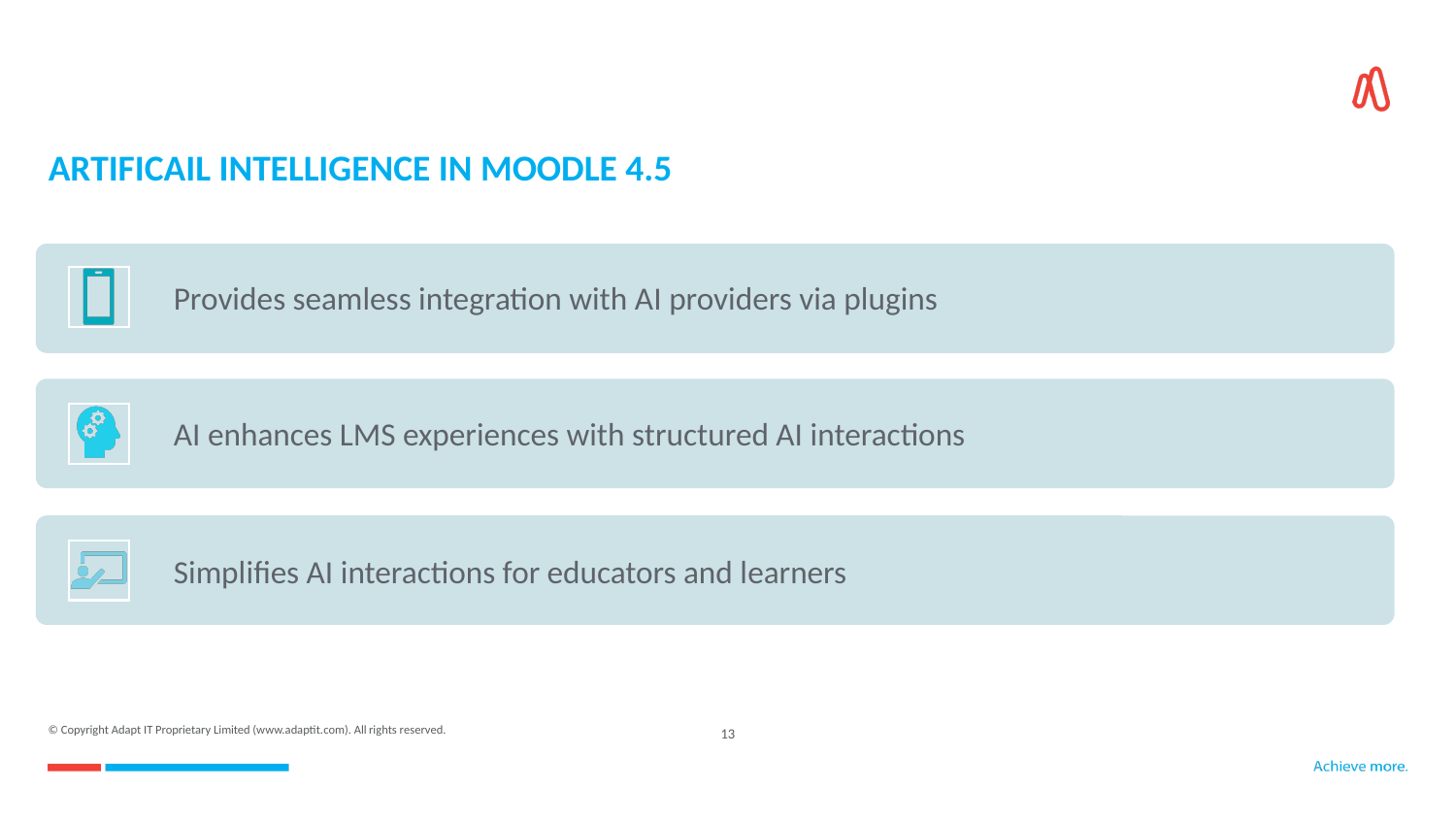

# ARTIFICAIL INTELLIGENCE IN MOODLE 4.5
Provides seamless integration with AI providers via plugins
AI enhances LMS experiences with structured AI interactions
Simplifies AI interactions for educators and learners